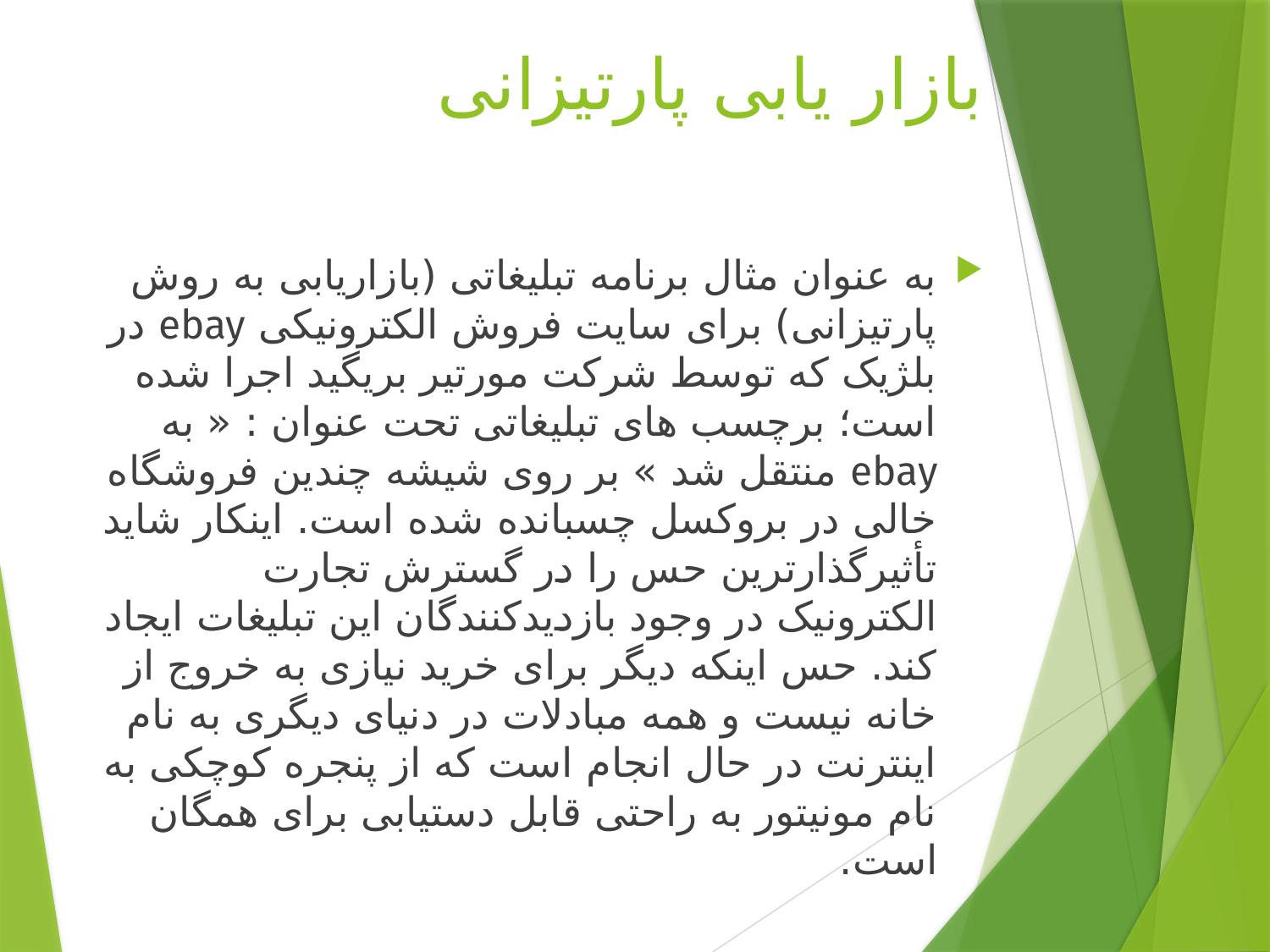

# بازار یابی پارتیزانی
به عنوان مثال برنامه تبلیغاتی (بازاریابی به روش پارتیزانی) برای سایت فروش الکترونیکی ebay در بلژیک که توسط شرکت مورتیر بریگید اجرا شده است؛ برچسب های تبلیغاتی تحت عنوان : « به ebay منتقل شد » بر روی شیشه چندین فروشگاه خالی در بروکسل چسبانده شده است. اینکار شاید تأثیرگذارترین حس را در گسترش تجارت الکترونیک در وجود بازدیدکنندگان این تبلیغات ایجاد کند. حس اینکه دیگر برای خرید نیازی به خروج از خانه نیست و همه مبادلات در دنیای دیگری به نام اینترنت در حال انجام است که از پنجره کوچکی به نام مونیتور به راحتی قابل دستیابی برای همگان است.